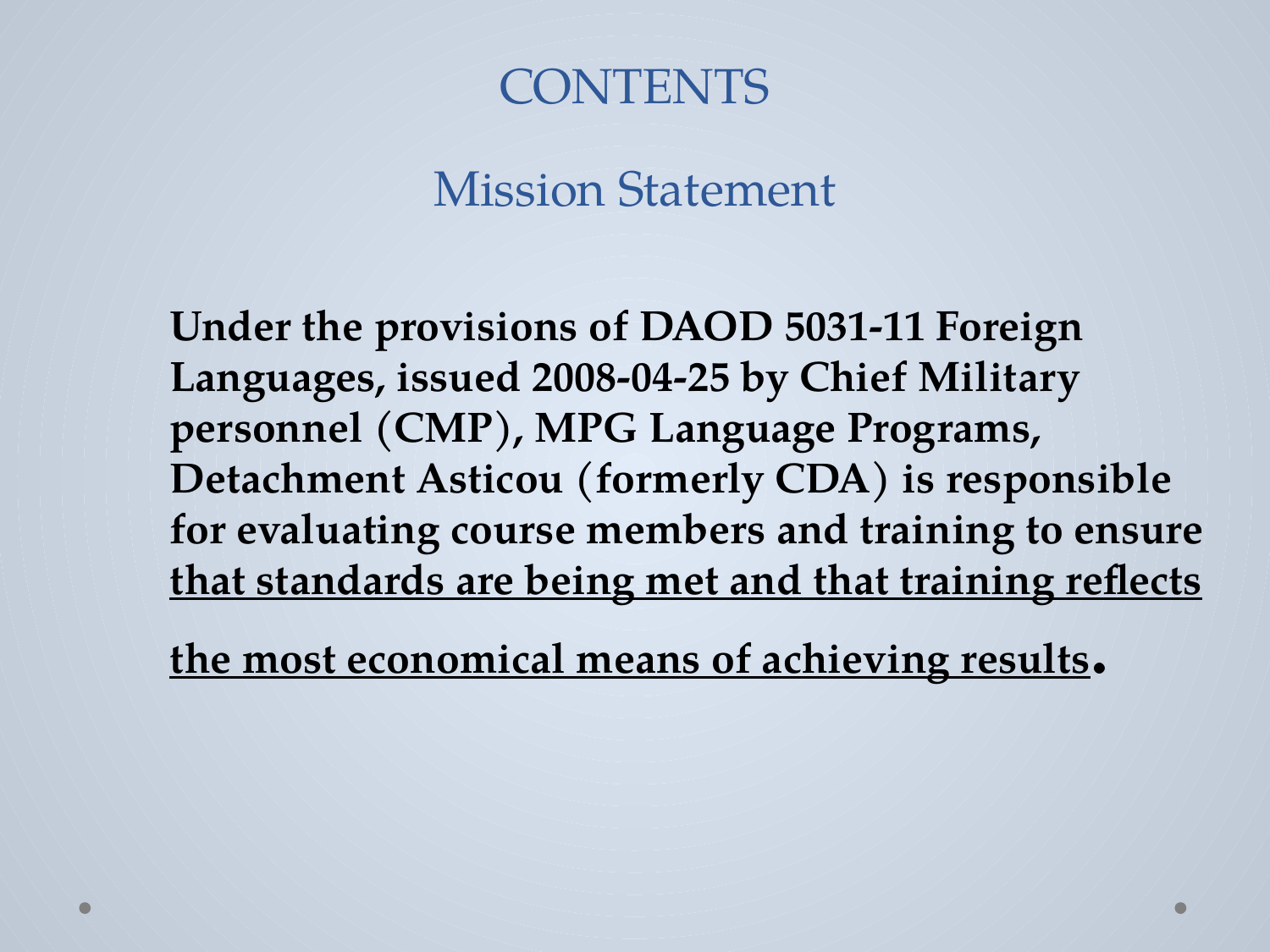

# CONTENTS Mission Statement
Under the provisions of DAOD 5031-11 Foreign Languages, issued 2008-04-25 by Chief Military personnel (CMP), MPG Language Programs, Detachment Asticou (formerly CDA) is responsible for evaluating course members and training to ensure that standards are being met and that training reflects the most economical means of achieving results.